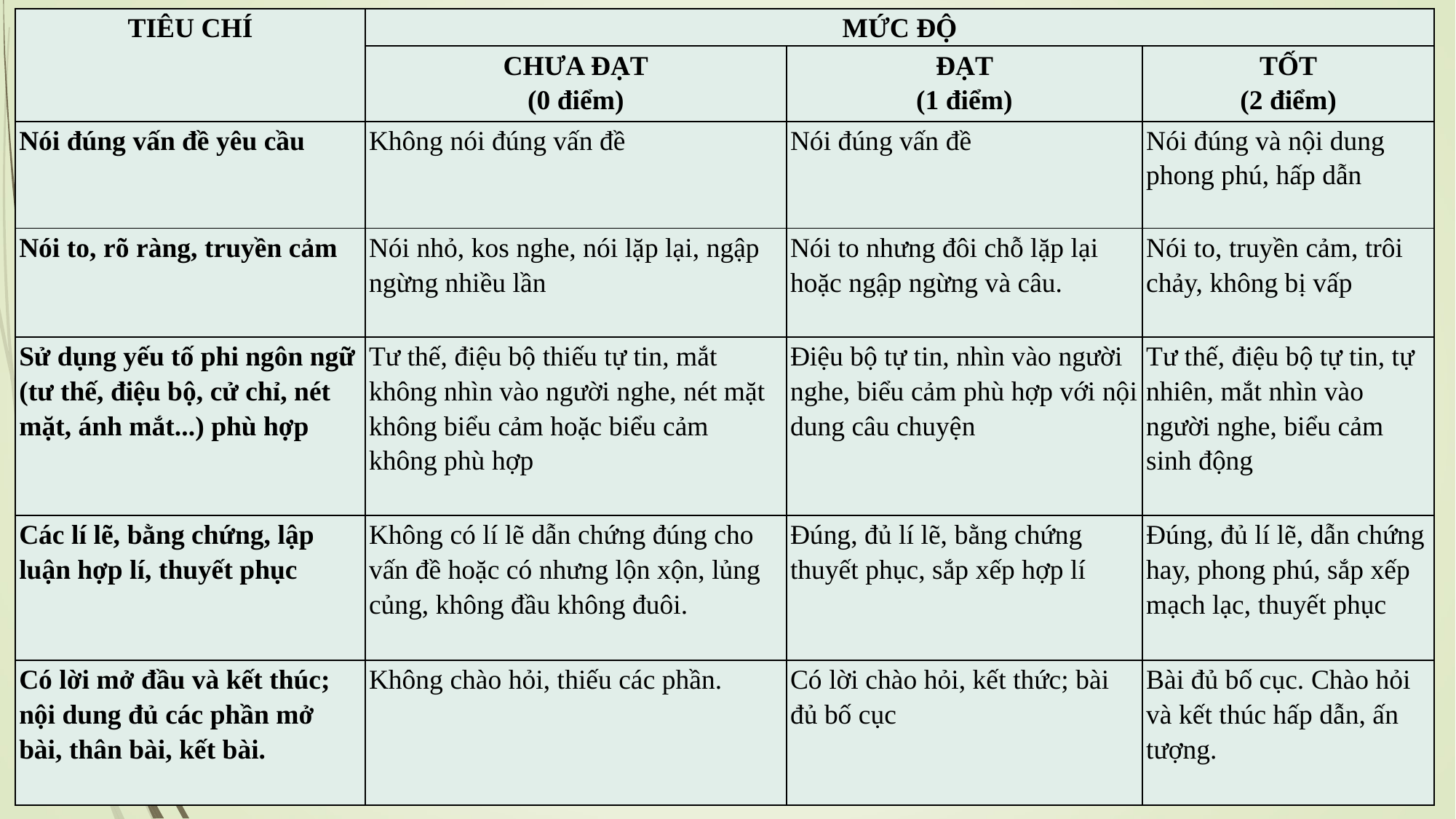

| TIÊU CHÍ | MỨC ĐỘ |  |  |
| --- | --- | --- | --- |
|  | CHƯA ĐẠT (0 điểm) | ĐẠT (1 điểm) | TỐT (2 điểm) |
| Nói đúng vấn đề yêu cầu | Không nói đúng vấn đề | Nói đúng vấn đề | Nói đúng và nội dung phong phú, hấp dẫn |
| Nói to, rõ ràng, truyền cảm | Nói nhỏ, kos nghe, nói lặp lại, ngập ngừng nhiều lần | Nói to nhưng đôi chỗ lặp lại hoặc ngập ngừng và câu. | Nói to, truyền cảm, trôi chảy, không bị vấp |
| Sử dụng yếu tố phi ngôn ngữ (tư thế, điệu bộ, cử chỉ, nét mặt, ánh mắt...) phù hợp | Tư thế, điệu bộ thiếu tự tin, mắt không nhìn vào người nghe, nét mặt không biểu cảm hoặc biểu cảm không phù hợp | Điệu bộ tự tin, nhìn vào người nghe, biểu cảm phù hợp với nội dung câu chuyện | Tư thế, điệu bộ tự tin, tự nhiên, mắt nhìn vào người nghe, biểu cảm sinh động |
| Các lí lẽ, bằng chứng, lập luận hợp lí, thuyết phục | Không có lí lẽ dẫn chứng đúng cho vấn đề hoặc có nhưng lộn xộn, lủng củng, không đầu không đuôi. | Đúng, đủ lí lẽ, bằng chứng thuyết phục, sắp xếp hợp lí | Đúng, đủ lí lẽ, dẫn chứng hay, phong phú, sắp xếp mạch lạc, thuyết phục |
| Có lời mở đầu và kết thúc; nội dung đủ các phần mở bài, thân bài, kết bài. | Không chào hỏi, thiếu các phần. | Có lời chào hỏi, kết thức; bài đủ bố cục | Bài đủ bố cục. Chào hỏi và kết thúc hấp dẫn, ấn tượng. |